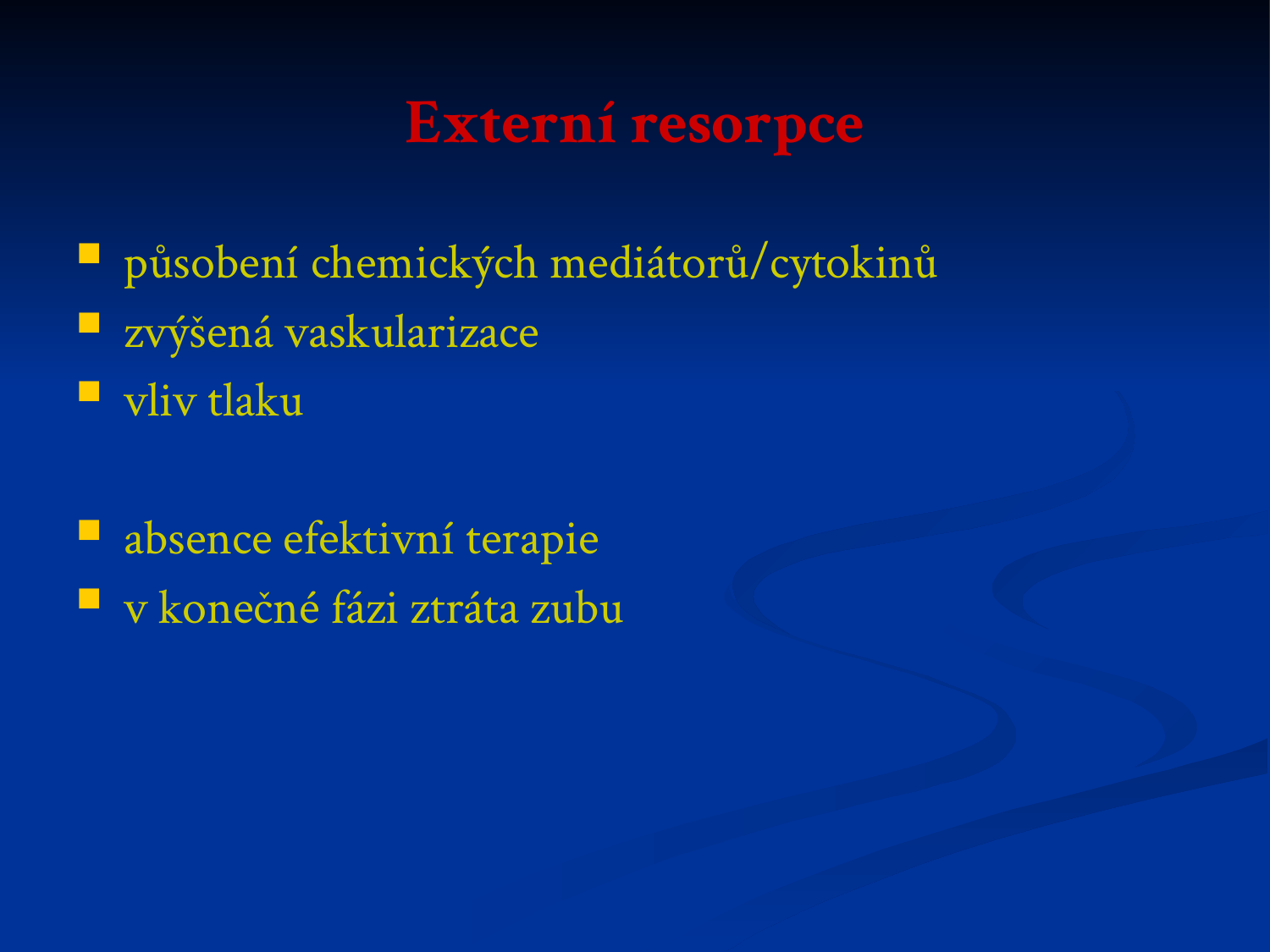

# Externí resorpce
působení chemických mediátorů/cytokinů
zvýšená vaskularizace
vliv tlaku

absence efektivní terapie
v konečné fázi ztráta zubu